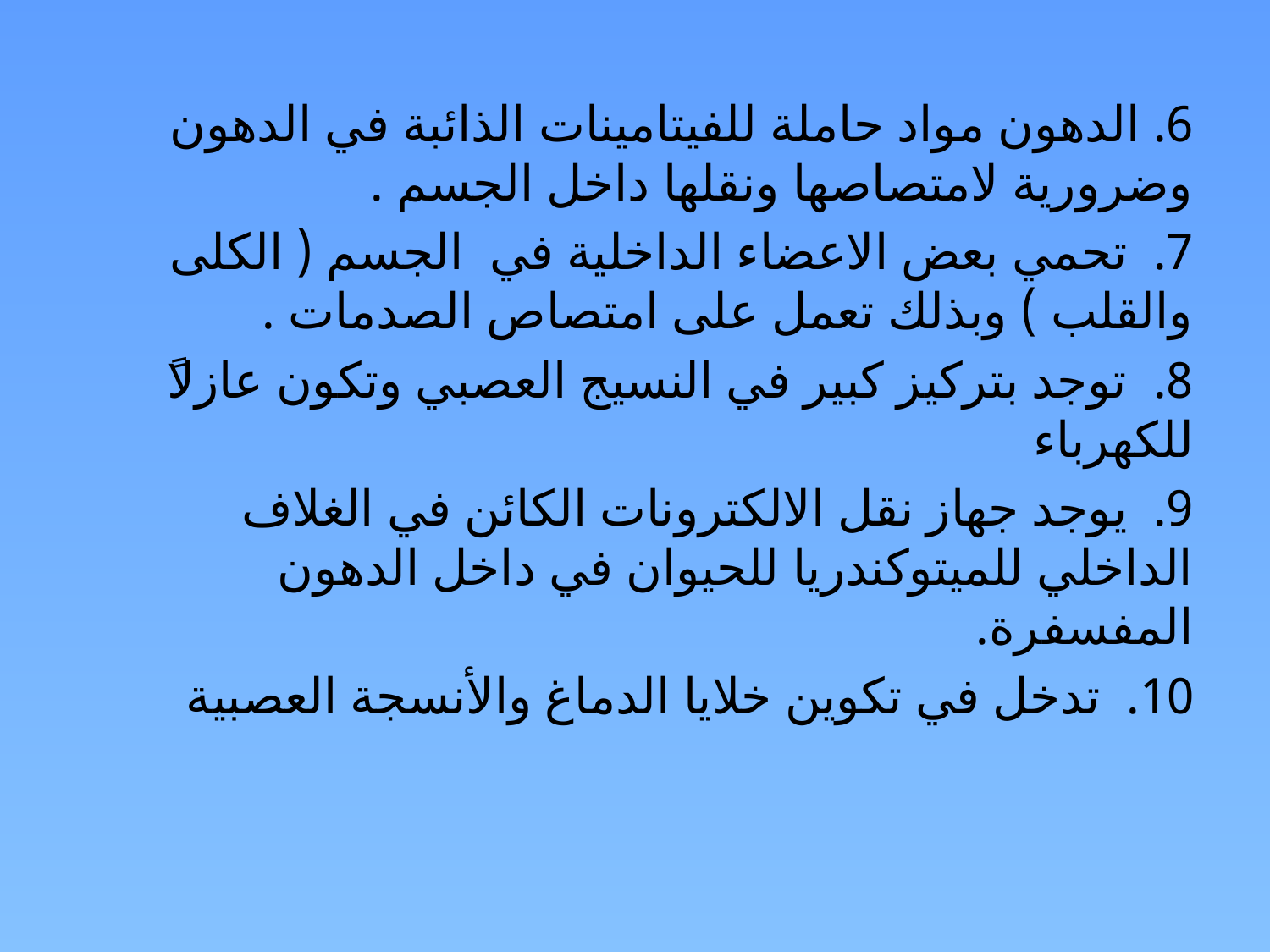

6. الدهون مواد حاملة للفيتامينات الذائبة في الدهون وضرورية لامتصاصها ونقلها داخل الجسم .
7.  تحمي بعض الاعضاء الداخلية في  الجسم ( الكلى والقلب ) وبذلك تعمل على امتصاص الصدمات .
8.  توجد بتركيز كبير في النسيج العصبي وتكون عازلاً للكهرباء
9.  يوجد جهاز نقل الالكترونات الكائن في الغلاف الداخلي للميتوكندريا للحيوان في داخل الدهون المفسفرة.
10.  تدخل في تكوين خلايا الدماغ والأنسجة العصبية